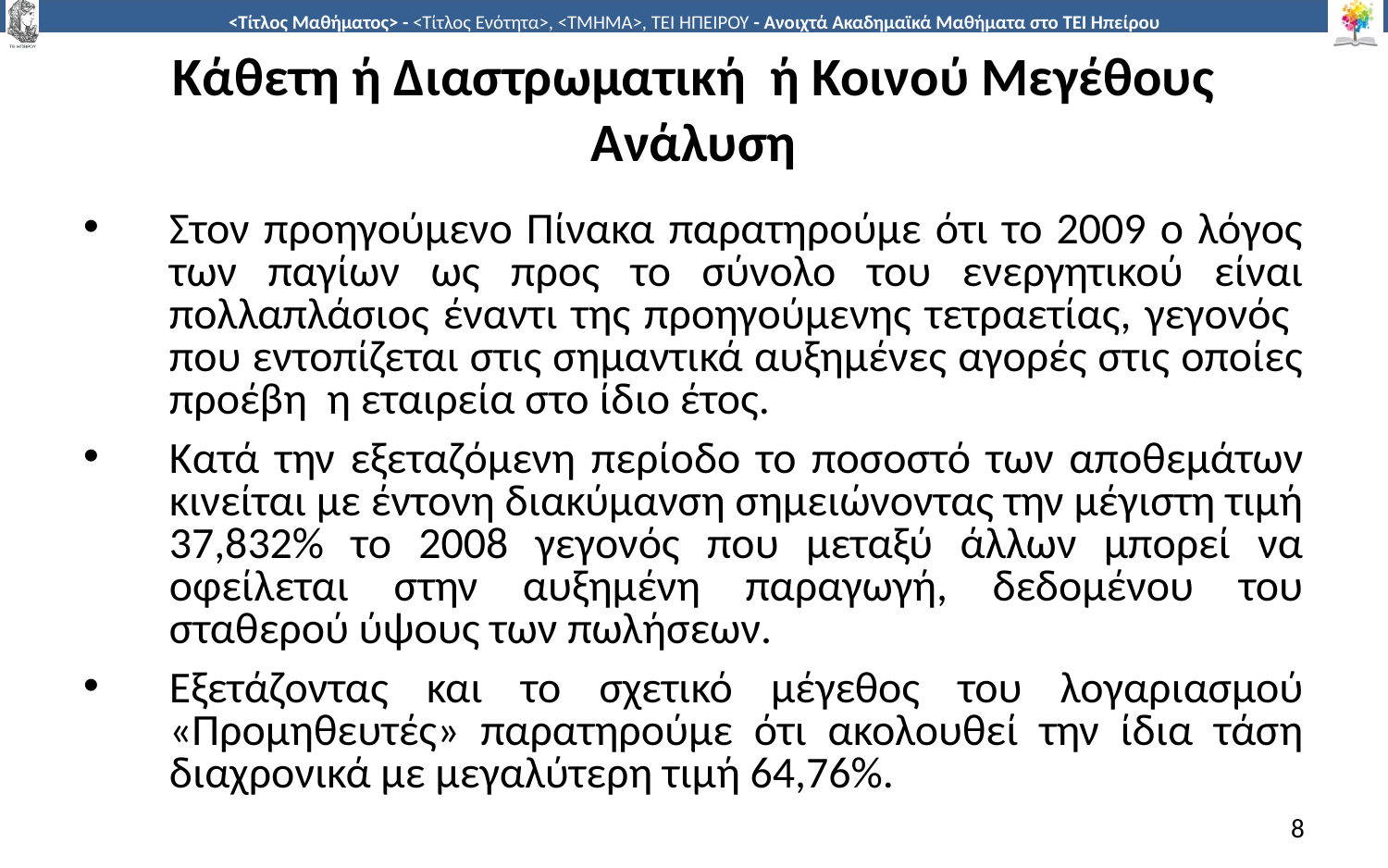

# Κάθετη ή Διαστρωματική  ή Κοινού Μεγέθους Ανάλυση
Στον προηγούμενο Πίνακα παρατηρούμε ότι το 2009 ο λόγος των παγίων ως προς το σύνολο του ενεργητικού είναι πολλαπλάσιος έναντι της προηγούμενης τετραετίας, γεγονός  που εντοπίζεται στις σημαντικά αυξημένες αγορές στις οποίες προέβη  η εταιρεία στο ίδιο έτος.
Κατά την εξεταζόμενη περίοδο το ποσοστό των αποθεμάτων κινείται με έντονη διακύμανση σημειώνοντας την μέγιστη τιμή 37,832% το 2008 γεγονός που μεταξύ άλλων μπορεί να οφείλεται στην αυξημένη παραγωγή, δεδομένου του σταθερού ύψους των πωλήσεων.
Εξετάζοντας και το σχετικό μέγεθος του λογαριασμού «Προμηθευτές» παρατηρούμε ότι ακολουθεί την ίδια τάση διαχρονικά με μεγαλύτερη τιμή 64,76%.

8